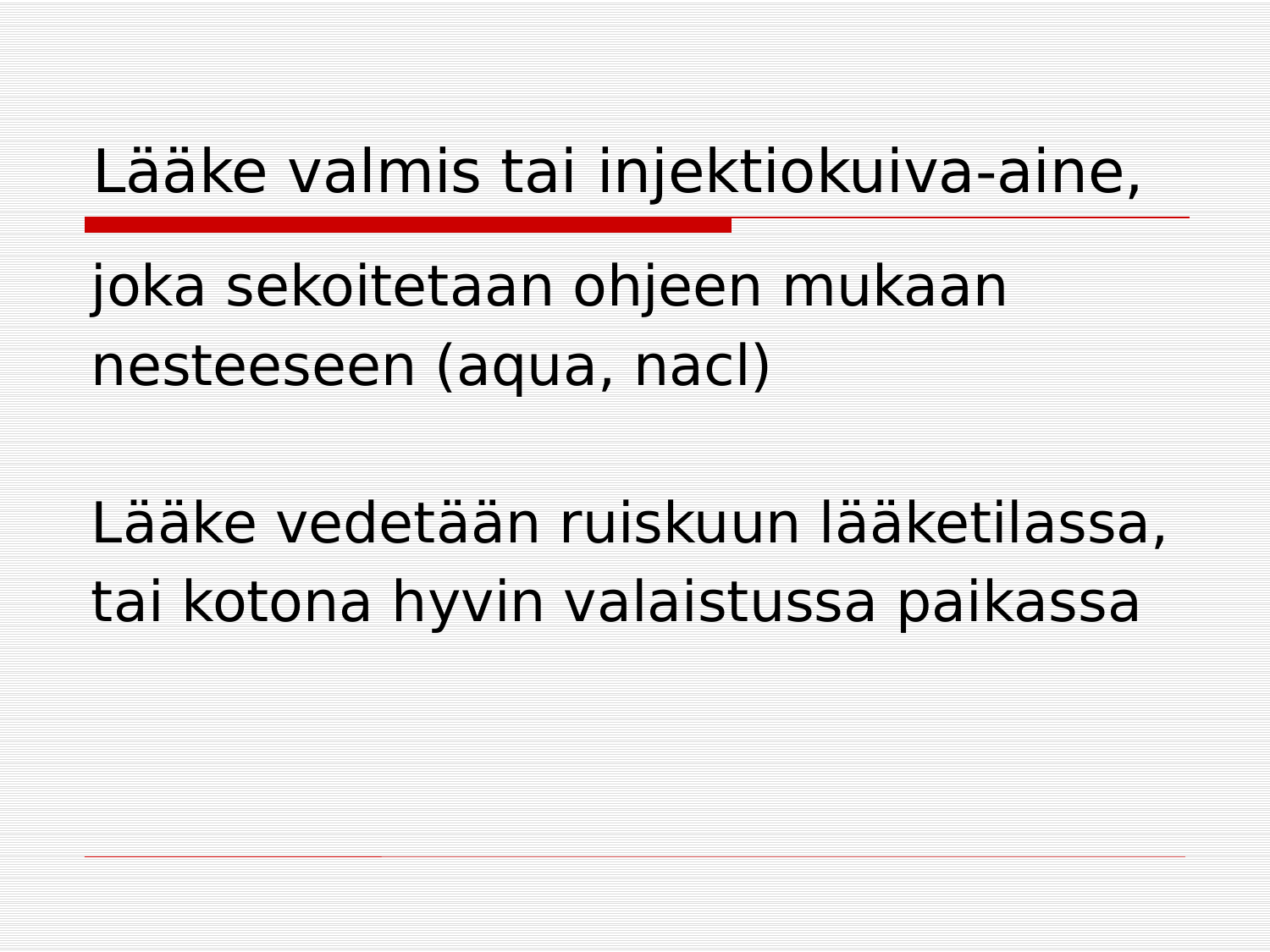

# Lääke valmis tai injektiokuiva-aine,
joka sekoitetaan ohjeen mukaan
nesteeseen (aqua, nacl)

Lääke vedetään ruiskuun lääketilassa,
tai kotona hyvin valaistussa paikassa